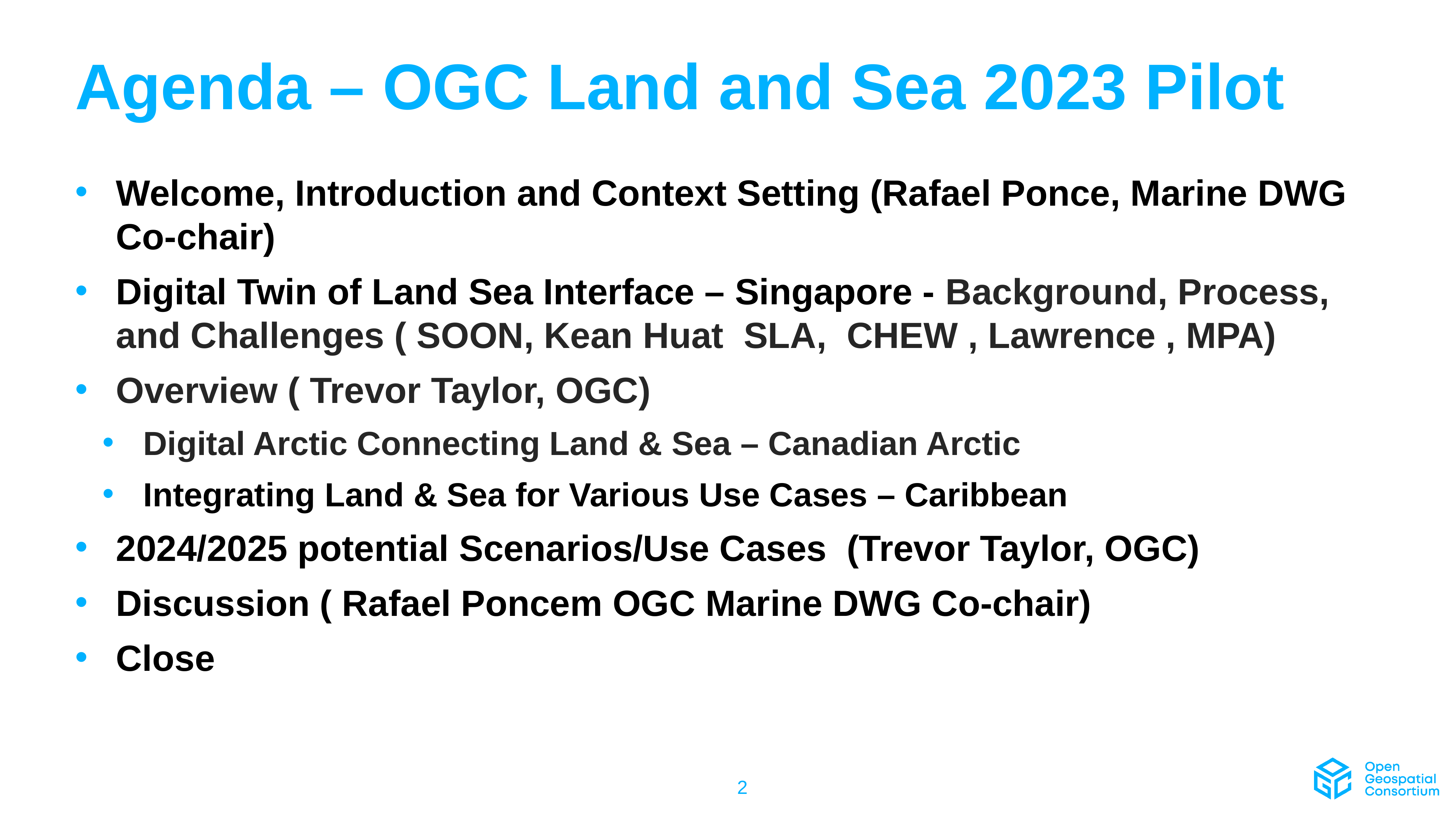

# Agenda – OGC Land and Sea 2023 Pilot
Welcome, Introduction and Context Setting (Rafael Ponce, Marine DWG Co-chair)
Digital Twin of Land Sea Interface – Singapore - Background, Process, and Challenges ( SOON, Kean Huat  SLA,  CHEW , Lawrence , MPA)
Overview ( Trevor Taylor, OGC)
Digital Arctic Connecting Land & Sea – Canadian Arctic
Integrating Land & Sea for Various Use Cases – Caribbean
2024/2025 potential Scenarios/Use Cases  (Trevor Taylor, OGC)
Discussion ( Rafael Poncem OGC Marine DWG Co-chair)
Close